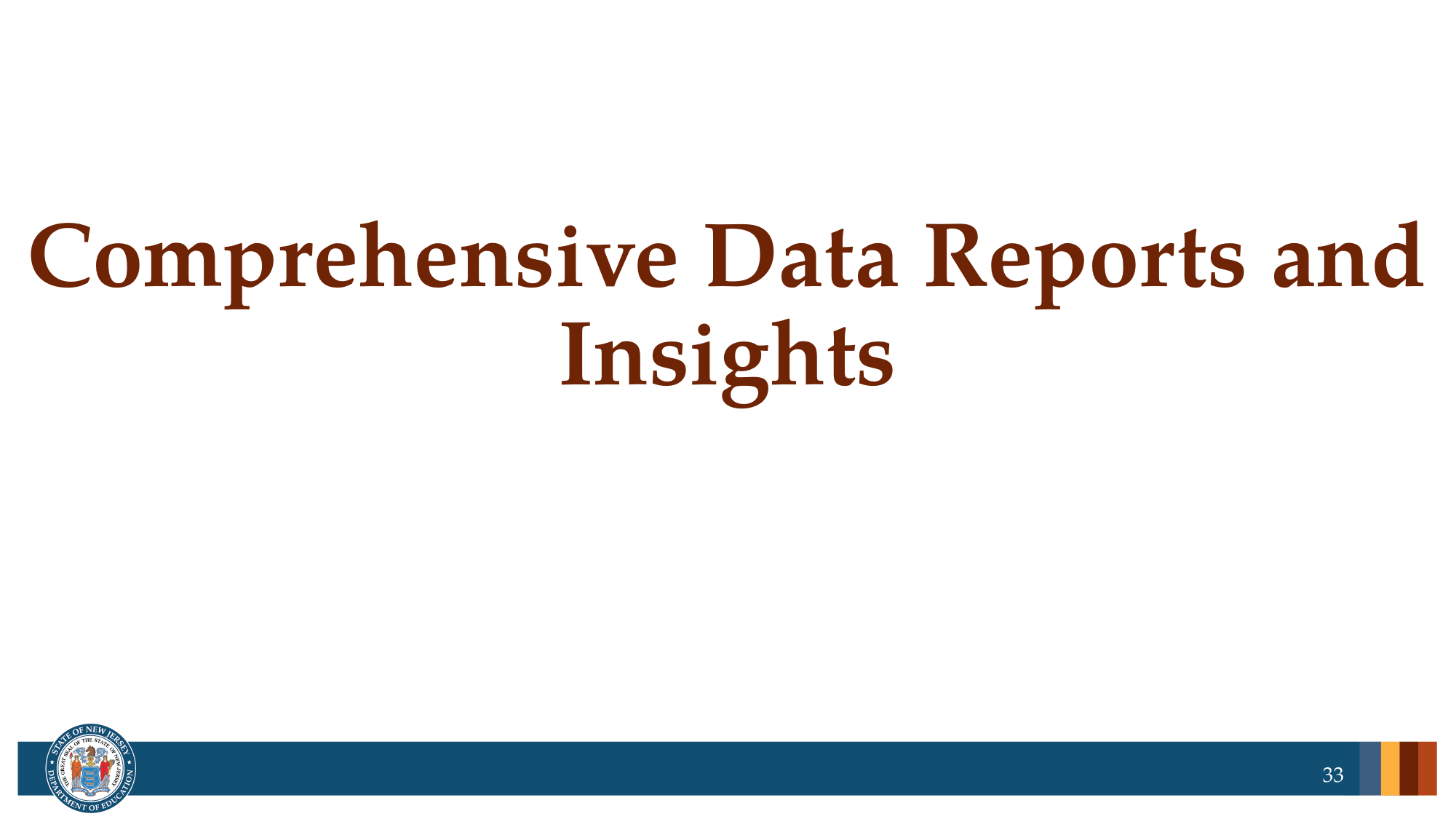

# Comprehensive Data Reports and Insights
33